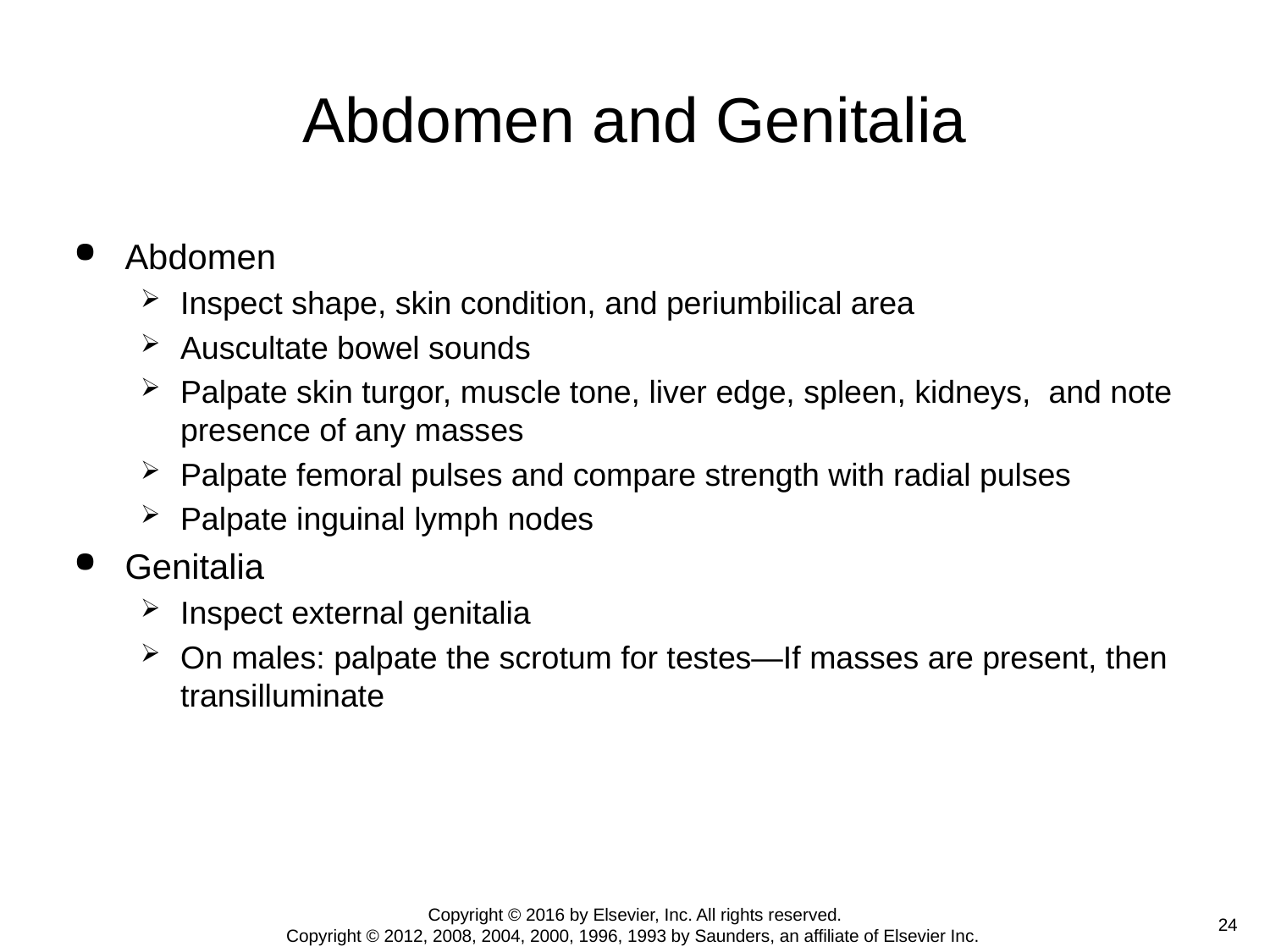

# Abdomen and Genitalia
Abdomen
Inspect shape, skin condition, and periumbilical area
Auscultate bowel sounds
Palpate skin turgor, muscle tone, liver edge, spleen, kidneys,  and note presence of any masses
Palpate femoral pulses and compare strength with radial pulses
Palpate inguinal lymph nodes
Genitalia
Inspect external genitalia
On males: palpate the scrotum for testes—If masses are present, then transilluminate
Copyright © 2016 by Elsevier, Inc. All rights reserved.
Copyright © 2012, 2008, 2004, 2000, 1996, 1993 by Saunders, an affiliate of Elsevier Inc.
 24